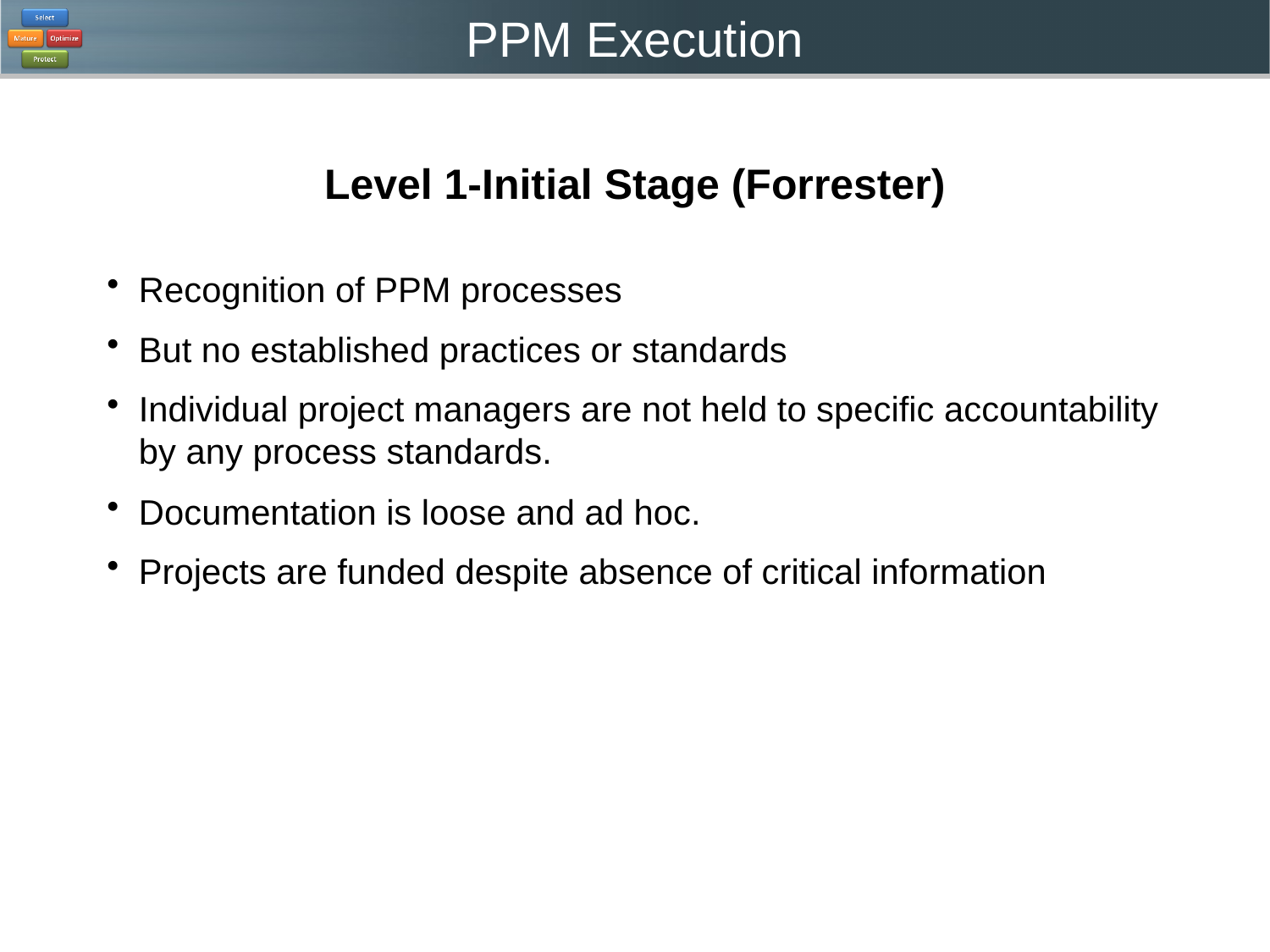

Level 1-Initial Stage (Forrester)

Recognition of PPM processes
But no established practices or standards
Individual project managers are not held to specific accountability by any process standards.
Documentation is loose and ad hoc.
Projects are funded despite absence of critical information
# Level 1